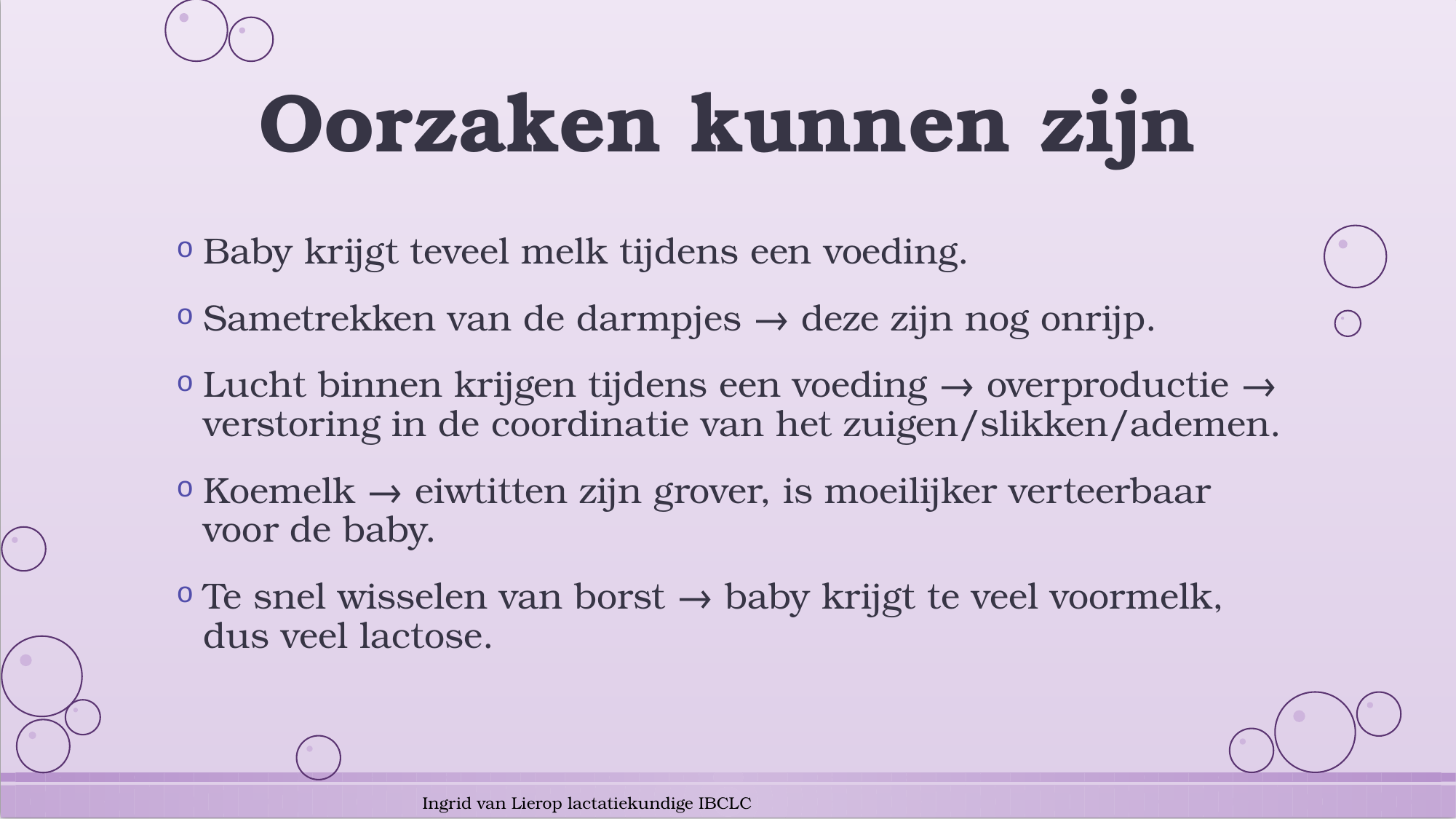

# Oorzaken kunnen zijn
Baby krijgt teveel melk tijdens een voeding.
Sametrekken van de darmpjes → deze zijn nog onrijp.
Lucht binnen krijgen tijdens een voeding → overproductie → verstoring in de coordinatie van het zuigen/slikken/ademen.
Koemelk → eiwtitten zijn grover, is moeilijker verteerbaar voor de baby.
Te snel wisselen van borst → baby krijgt te veel voormelk, dus veel lactose.

Ingrid van Lierop lactatiekundige IBCLC